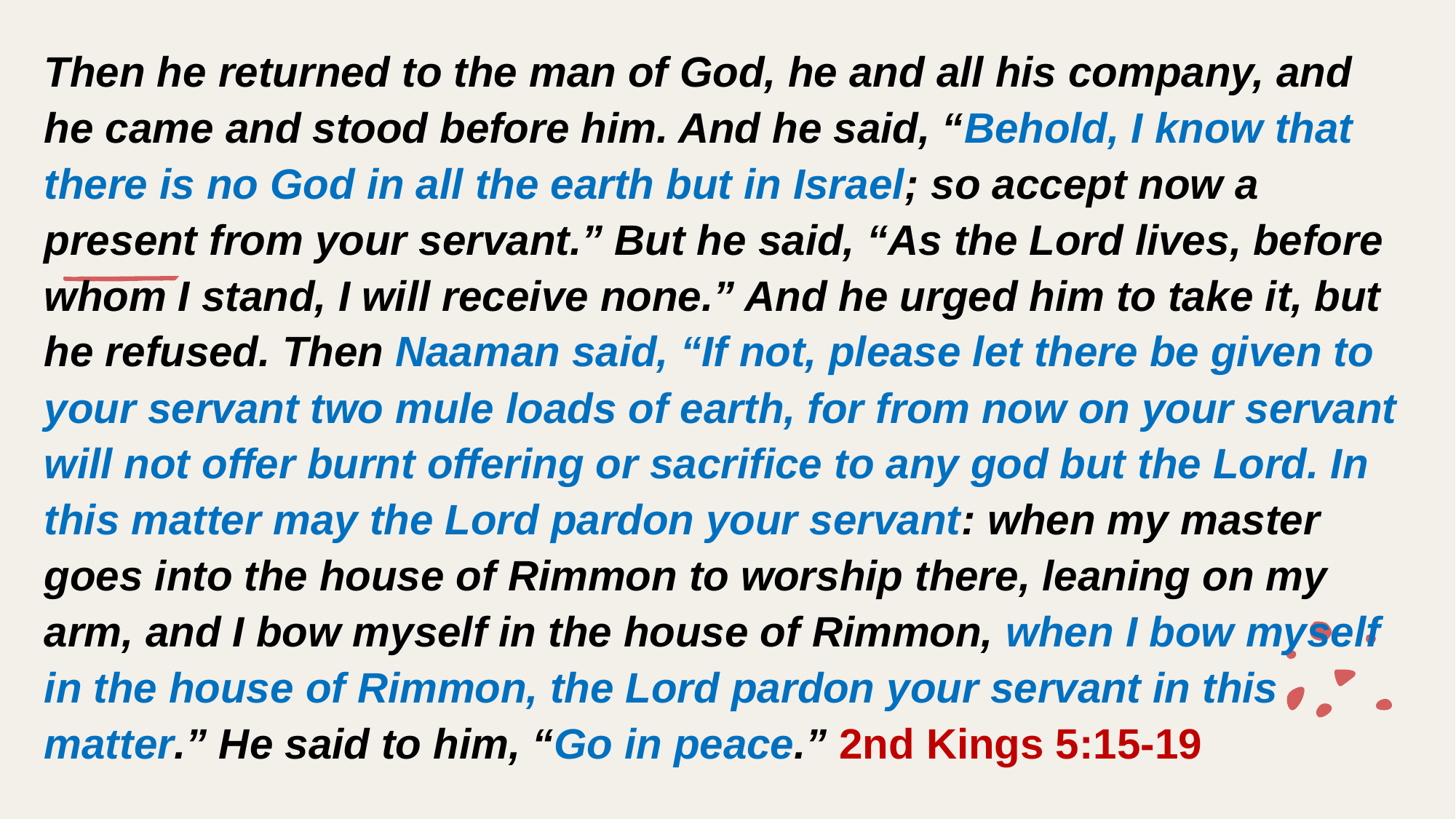

Then he returned to the man of God, he and all his company, and he came and stood before him. And he said, “Behold, I know that there is no God in all the earth but in Israel; so accept now a present from your servant.” But he said, “As the Lord lives, before whom I stand, I will receive none.” And he urged him to take it, but he refused. Then Naaman said, “If not, please let there be given to your servant two mule loads of earth, for from now on your servant will not offer burnt offering or sacrifice to any god but the Lord. In this matter may the Lord pardon your servant: when my master goes into the house of Rimmon to worship there, leaning on my arm, and I bow myself in the house of Rimmon, when I bow myself in the house of Rimmon, the Lord pardon your servant in this matter.” He said to him, “Go in peace.” 2nd Kings 5:15-19